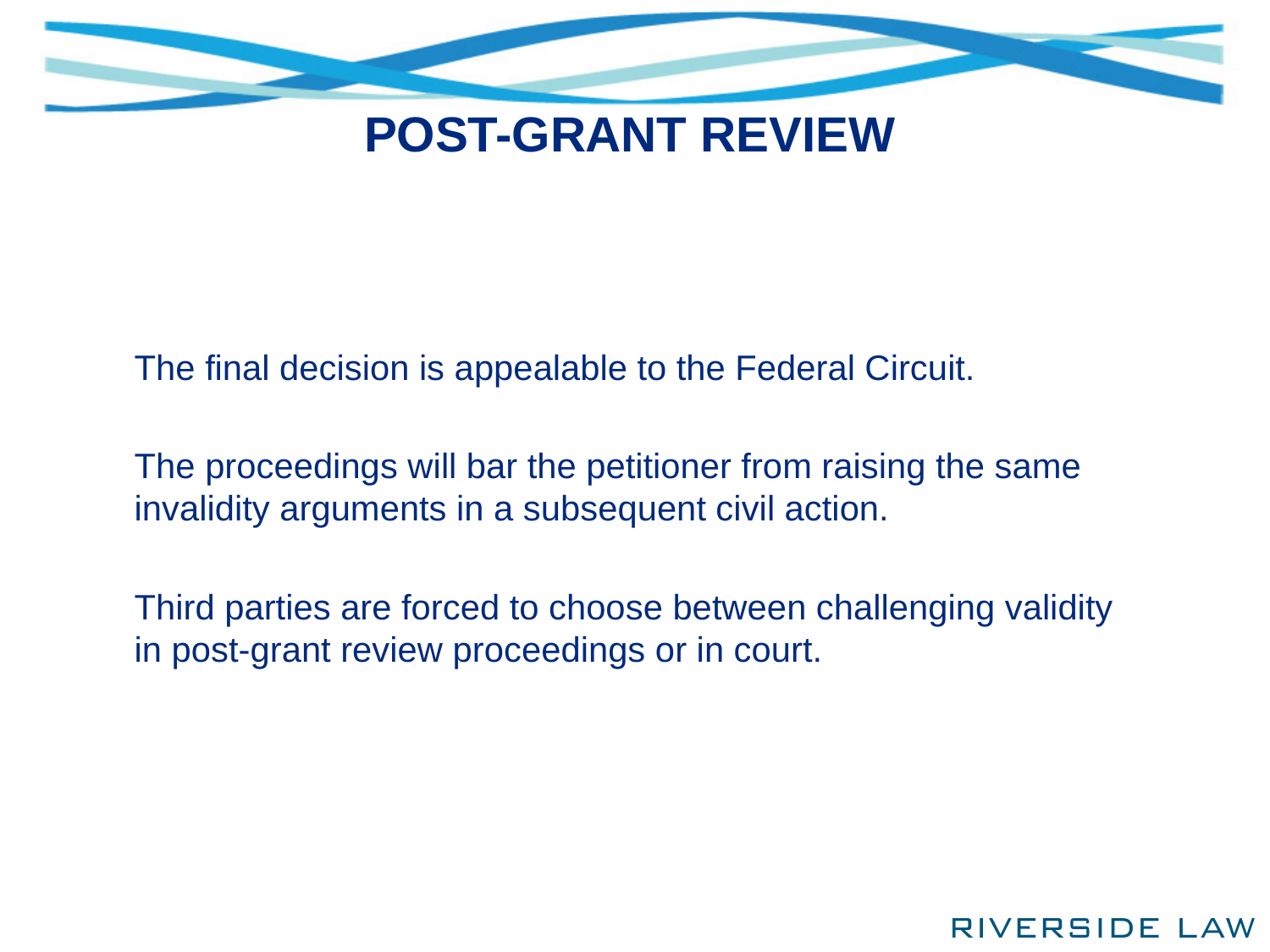

# POST-GRANT REVIEW
The final decision is appealable to the Federal Circuit.

The proceedings will bar the petitioner from raising the same invalidity arguments in a subsequent civil action.

Third parties are forced to choose between challenging validity in post-grant review proceedings or in court.